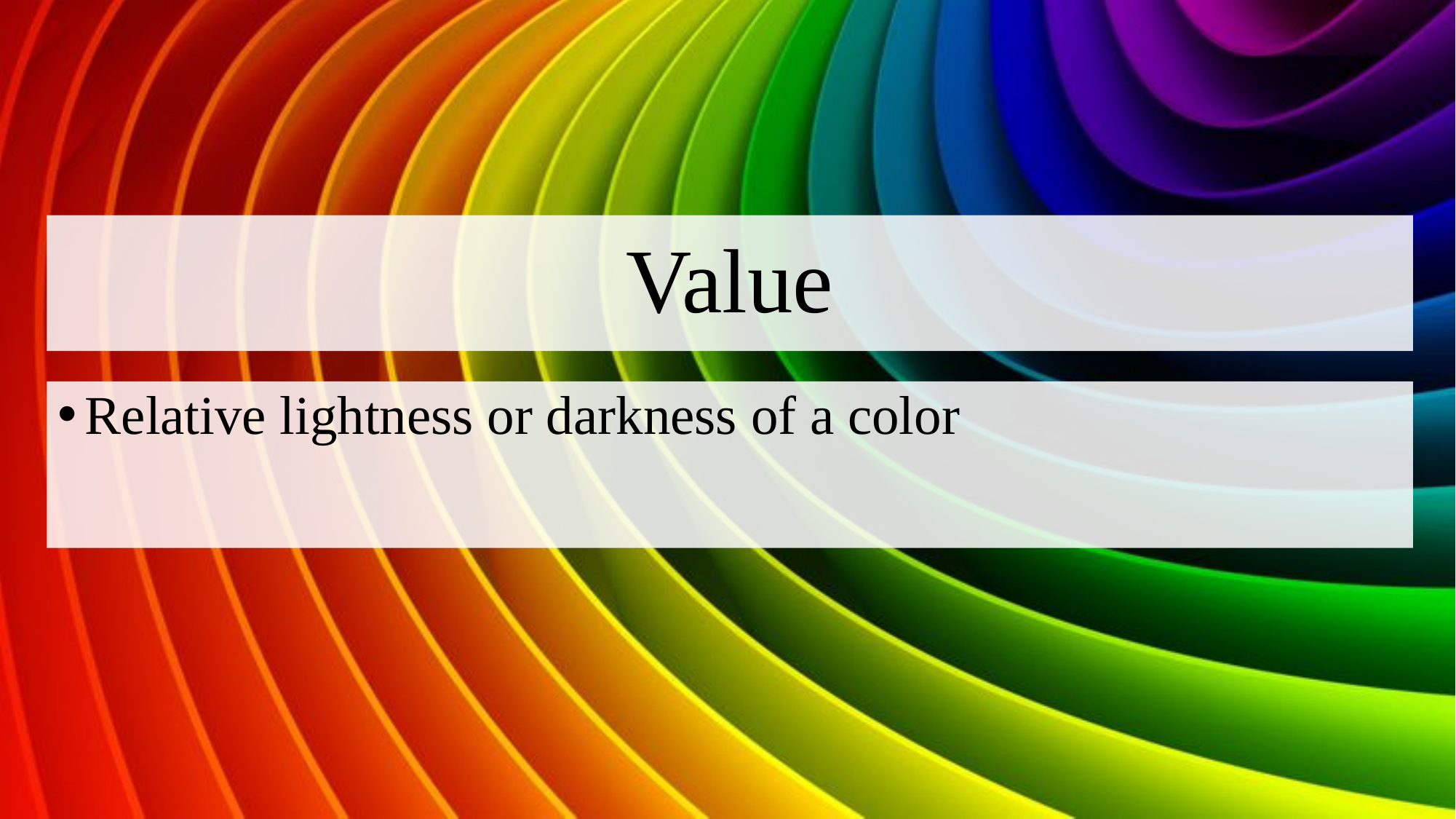

# Value
Relative lightness or darkness of a color